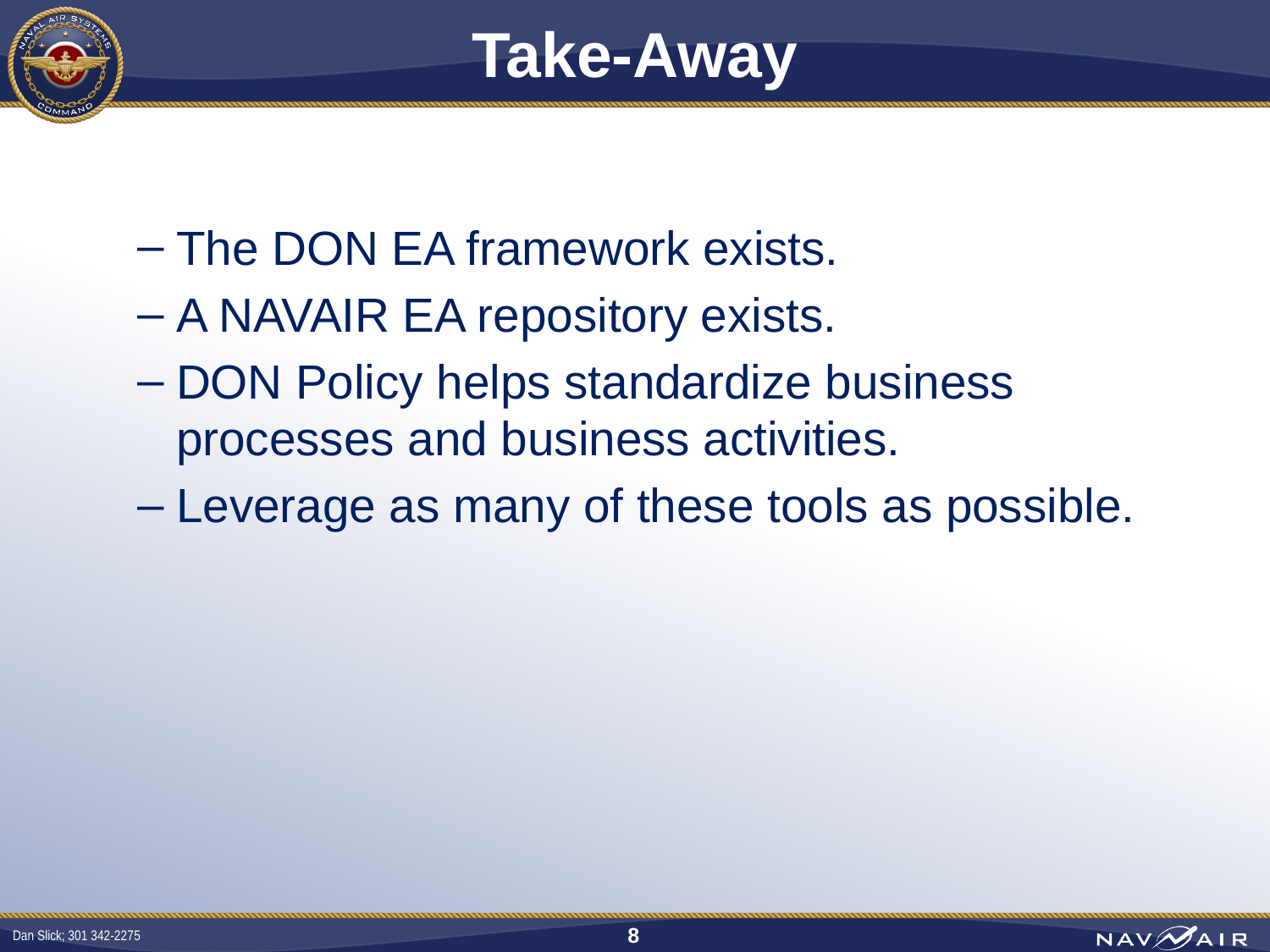

# Take-Away

The DON EA framework exists.
A NAVAIR EA repository exists.
DON Policy helps standardize business processes and business activities.
Leverage as many of these tools as possible.

8
Dan Slick; 301 342-2275